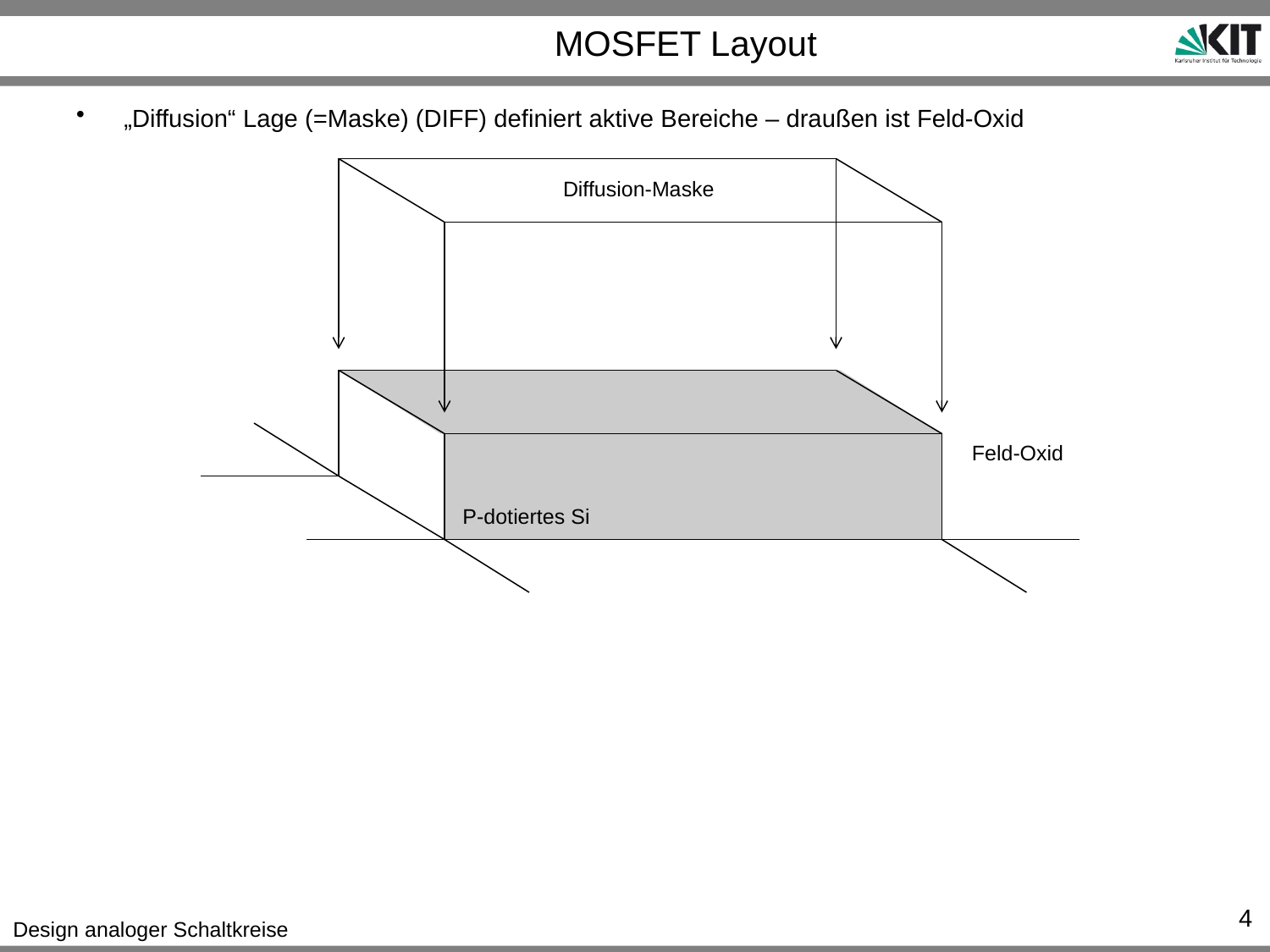

# MOSFET Layout
„Diffusion“ Lage (=Maske) (DIFF) definiert aktive Bereiche – draußen ist Feld-Oxid
Diffusion-Maske

Feld-Oxid
P-dotiertes Si
4